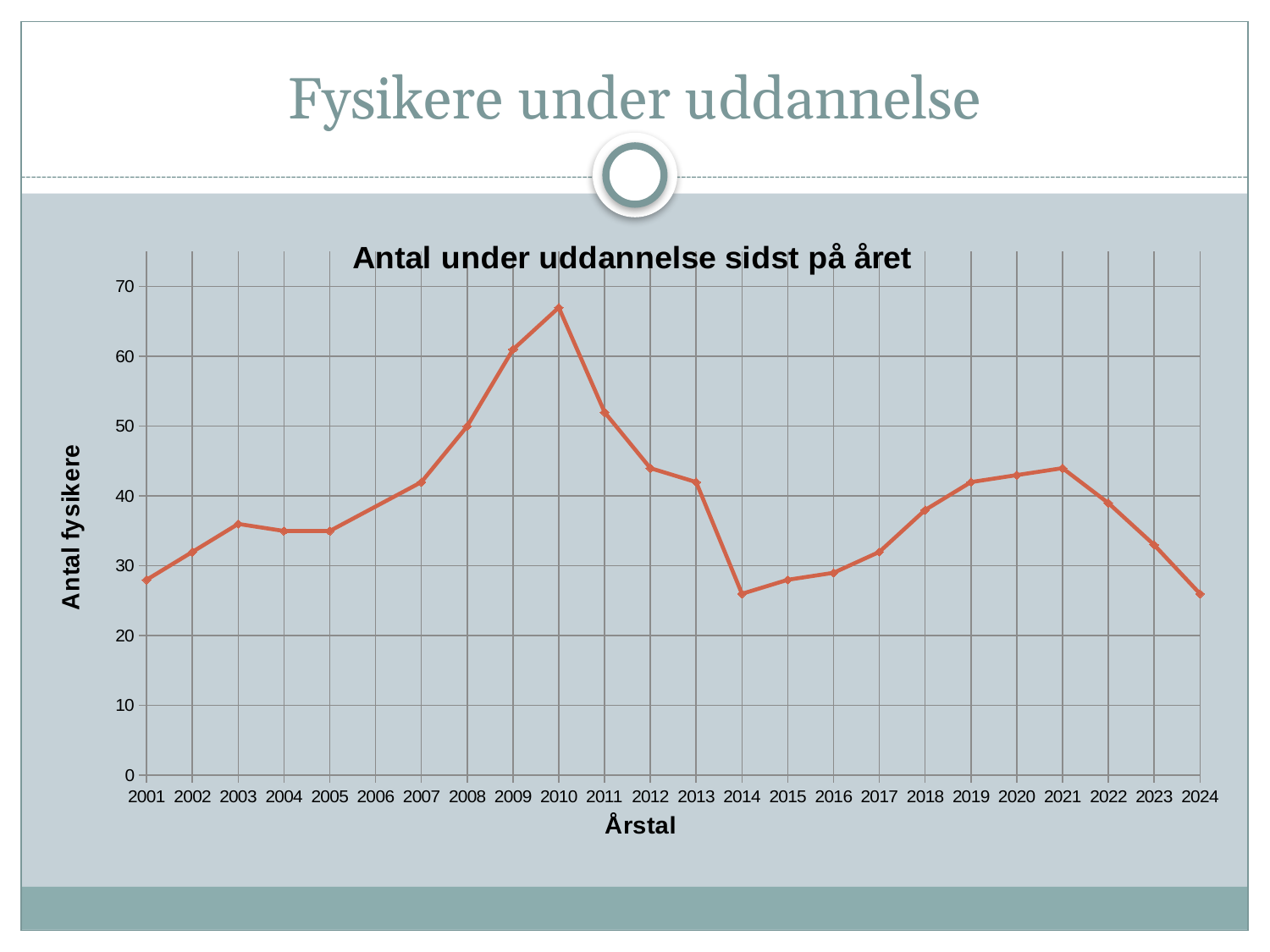

# Fysikere under uddannelse

### Chart: Antal under uddannelse sidst på året

| Category |  |
|---|---|